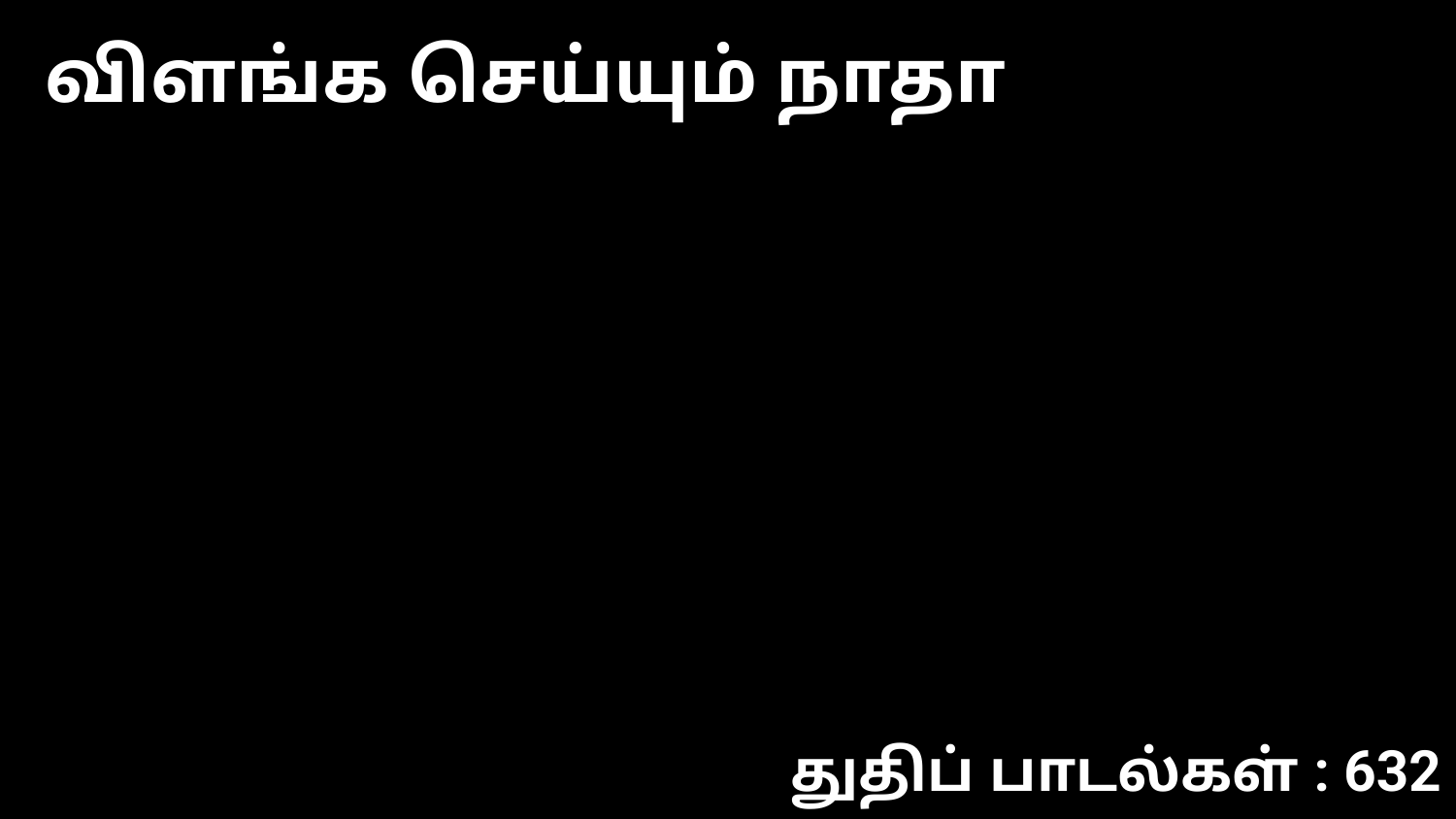

விளங்க செய்யும் நாதா
துதிப் பாடல்கள் : 632